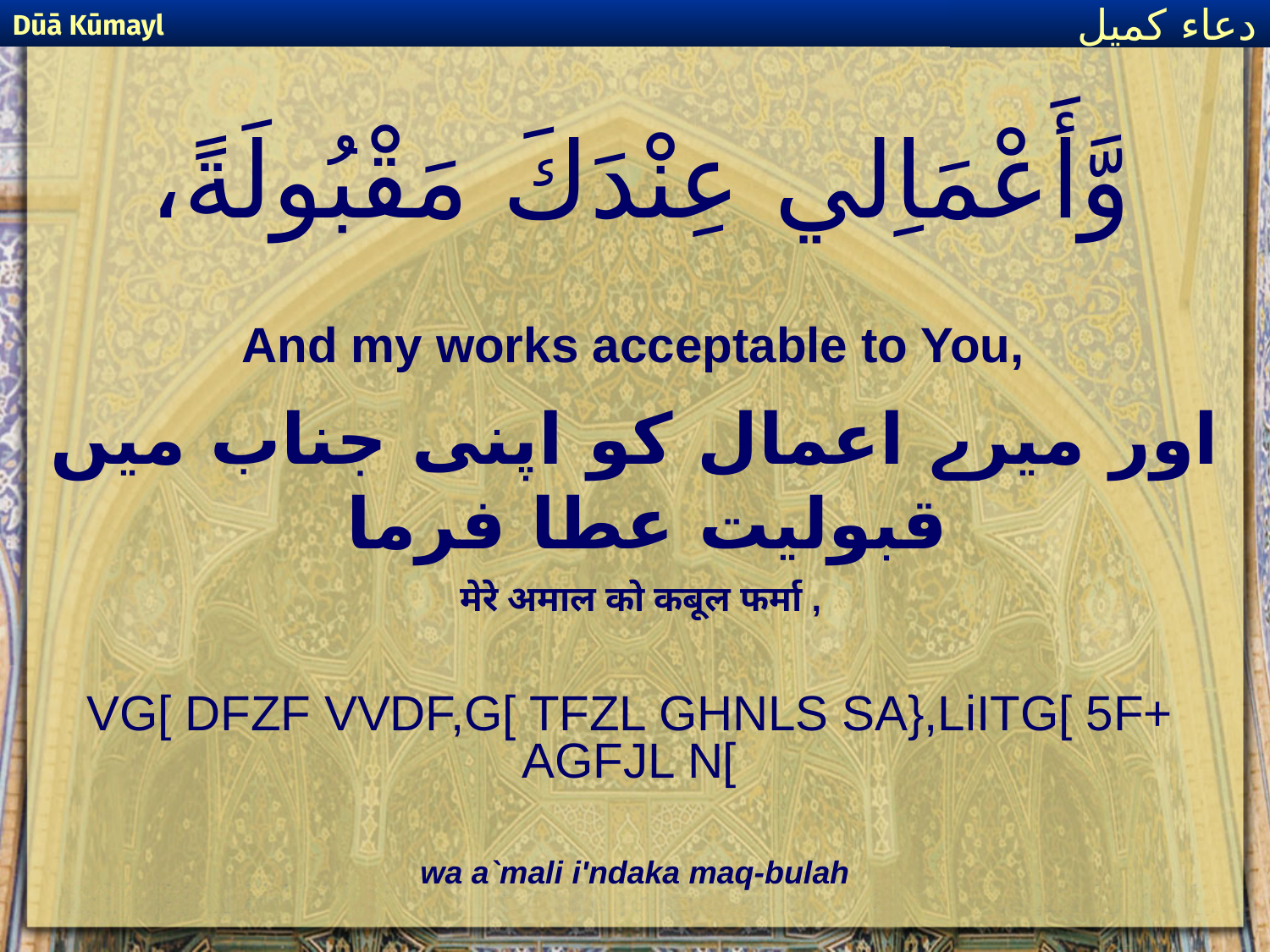

Dūā Kūmayl
دعاء كميل
# وَّأَعْمَاِلي عِنْدَكَ مَقْبُولَةً،
And my works acceptable to You,
اور میرے اعمال کو اپنی جناب میں قبولیت عطا فرما
मेरे अमाल को कबूल फर्मा ,
VG[ DFZF VVDF,G[ TFZL GHNLS SA},LiITG[ 5F+ AGFJL N[
wa a`mali i'ndaka maq-bulah